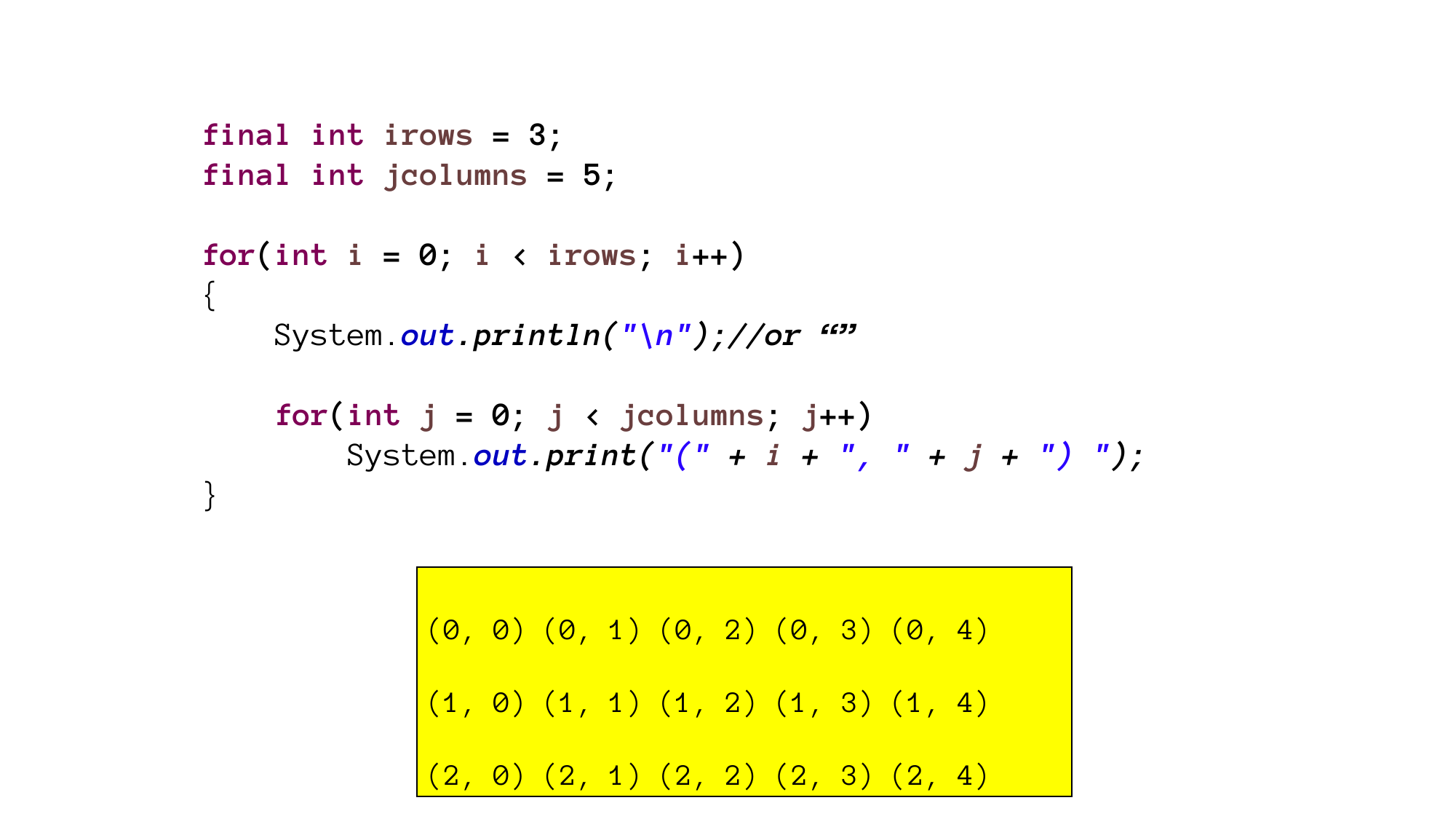

final int irows = 3;
final int jcolumns = 5;

for(int i = 0; i < irows; i++)
{
    System.out.println("\n");//or “”

    for(int j = 0; j < jcolumns; j++)
        System.out.print("(" + i + ", " + j + ") ");
}

(0, 0) (0, 1) (0, 2) (0, 3) (0, 4)

(1, 0) (1, 1) (1, 2) (1, 3) (1, 4)

(2, 0) (2, 1) (2, 2) (2, 3) (2, 4)